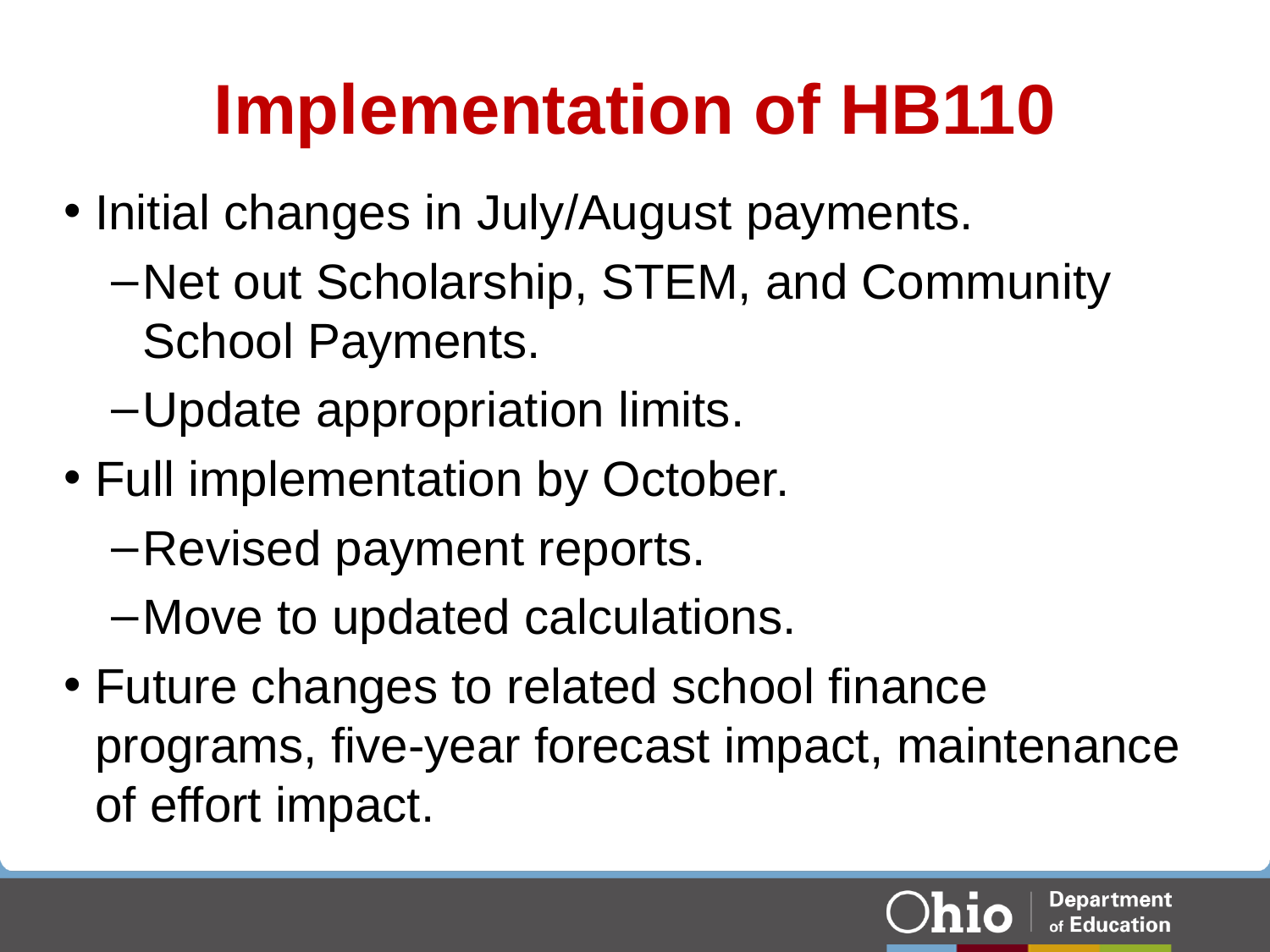

# Implementation of HB110
Initial changes in July/August payments.
Net out Scholarship, STEM, and Community School Payments.
Update appropriation limits.
Full implementation by October.
Revised payment reports.
Move to updated calculations.
Future changes to related school finance programs, five-year forecast impact, maintenance of effort impact.